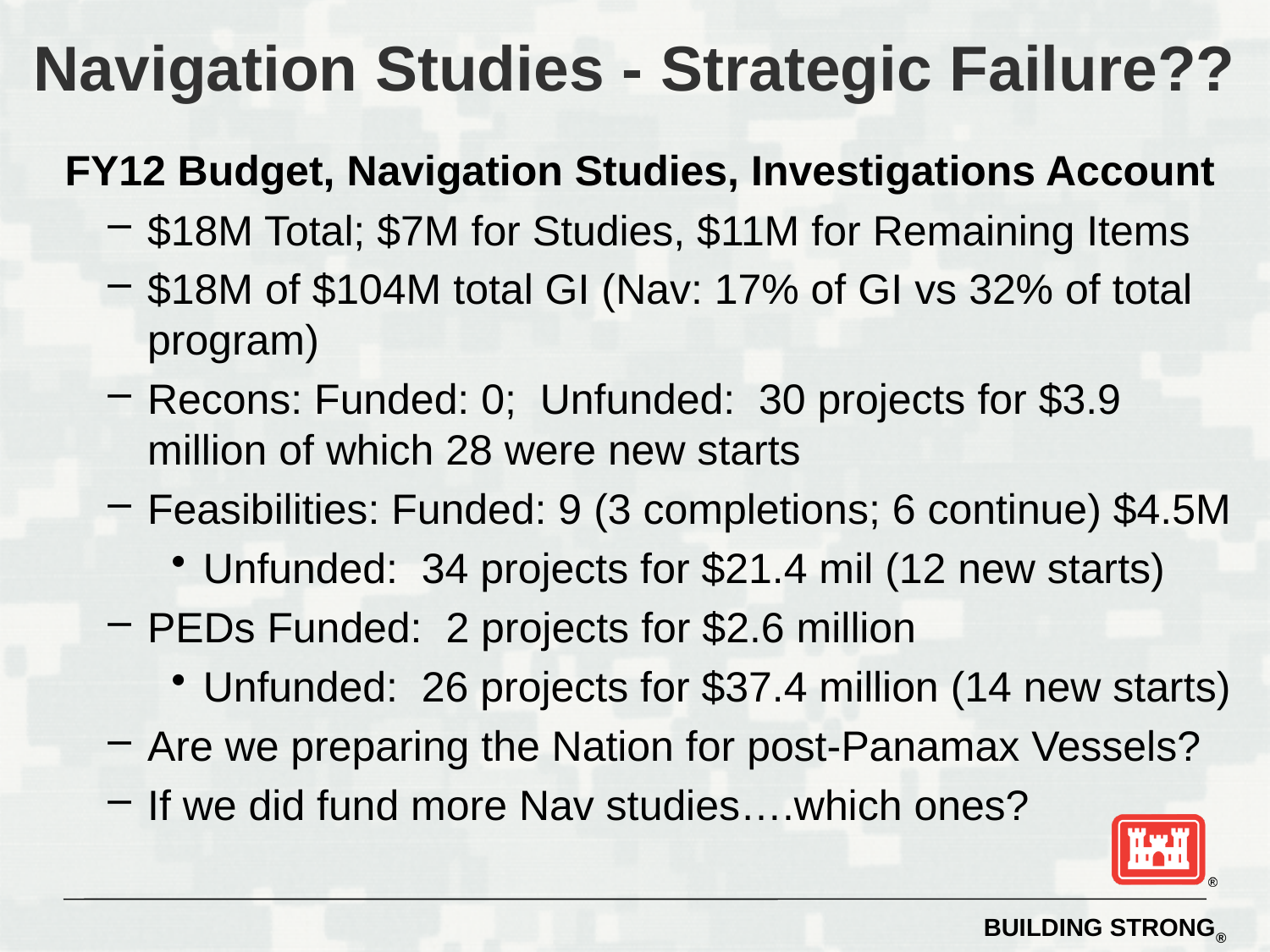

# Navigation Studies - Strategic Failure??
FY12 Budget, Navigation Studies, Investigations Account
$18M Total; $7M for Studies, $11M for Remaining Items
$18M of $104M total GI (Nav: 17% of GI vs 32% of total program)
Recons: Funded: 0;  Unfunded:  30 projects for $3.9 million of which 28 were new starts
Feasibilities: Funded: 9 (3 completions; 6 continue) $4.5M
Unfunded:  34 projects for $21.4 mil (12 new starts)
PEDs Funded:  2 projects for $2.6 million
Unfunded:  26 projects for $37.4 million (14 new starts)
Are we preparing the Nation for post-Panamax Vessels?
If we did fund more Nav studies….which ones?